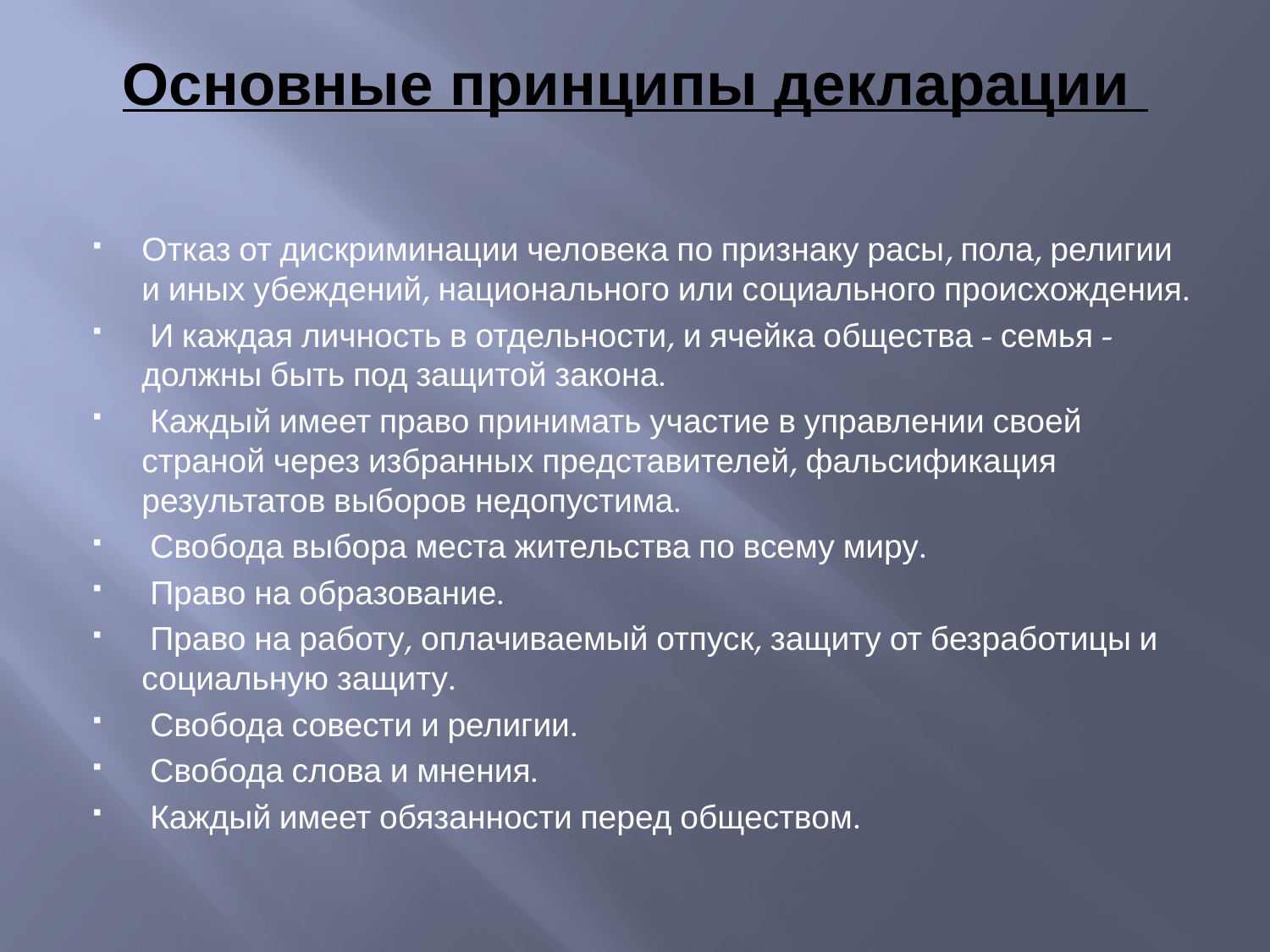

# Основные принципы декларации
Отказ от дискриминации человека по признаку расы, пола, религии и иных убеждений, национального или социального происхождения.
 И каждая личность в отдельности, и ячейка общества - семья - должны быть под защитой закона.
 Каждый имеет право принимать участие в управлении своей страной через избранных представителей, фальсификация результатов выборов недопустима.
 Свобода выбора места жительства по всему миру.
 Право на образование.
 Право на работу, оплачиваемый отпуск, защиту от безработицы и социальную защиту.
 Свобода совести и религии.
 Свобода слова и мнения.
 Каждый имеет обязанности перед обществом.